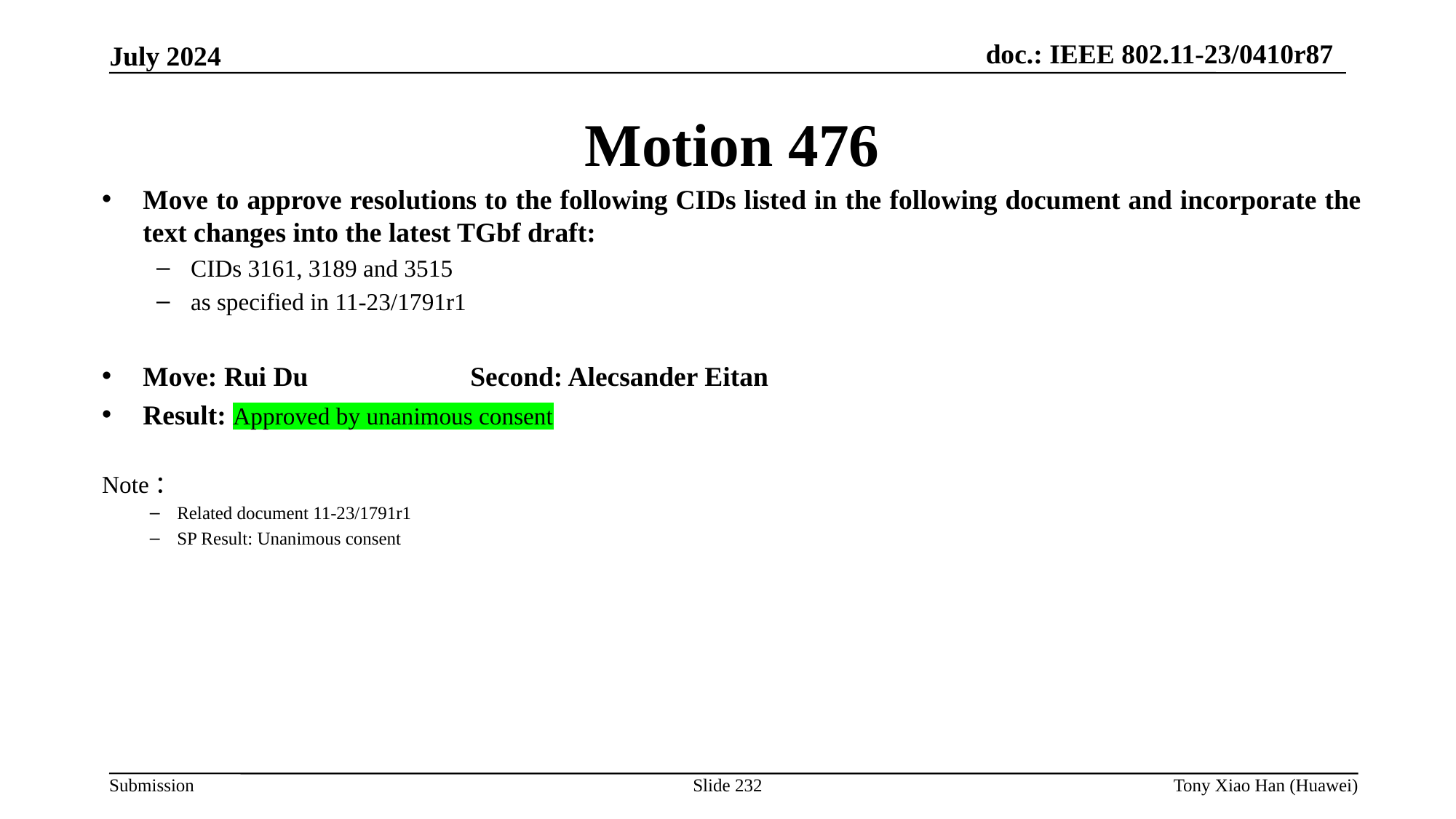

Motion 476

Move to approve resolutions to the following CIDs listed in the following document and incorporate the text changes into the latest TGbf draft:
CIDs 3161, 3189 and 3515
as specified in 11-23/1791r1

Move: Rui Du		Second: Alecsander Eitan
Result: Approved by unanimous consent

Note：
Related document 11-23/1791r1
SP Result: Unanimous consent